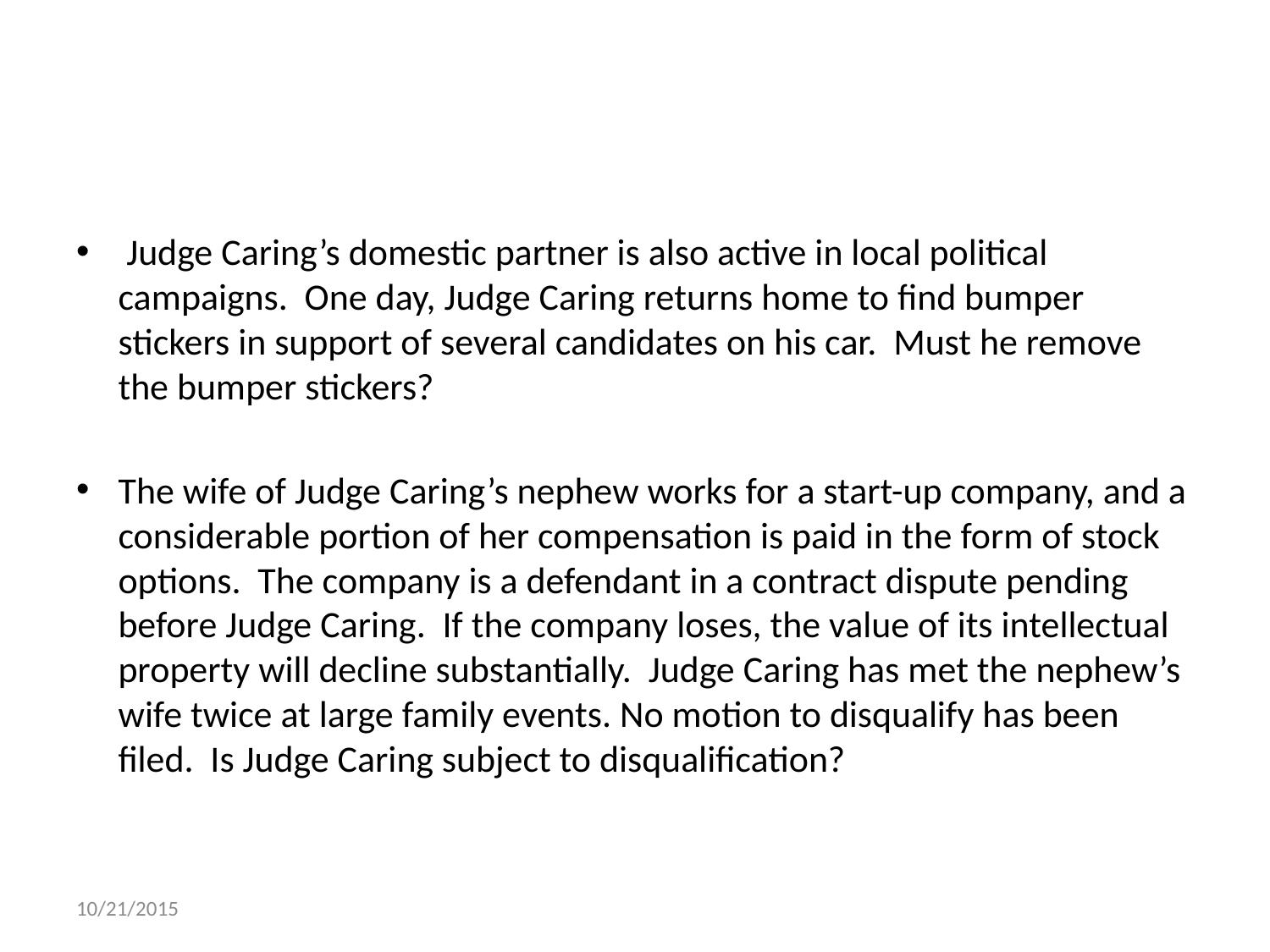

#
 Judge Caring’s domestic partner is also active in local political campaigns.  One day, Judge Caring returns home to find bumper stickers in support of several candidates on his car.  Must he remove the bumper stickers?

The wife of Judge Caring’s nephew works for a start-up company, and a considerable portion of her compensation is paid in the form of stock options.  The company is a defendant in a contract dispute pending before Judge Caring.  If the company loses, the value of its intellectual property will decline substantially.  Judge Caring has met the nephew’s wife twice at large family events. No motion to disqualify has been filed.  Is Judge Caring subject to disqualification?

10/21/2015